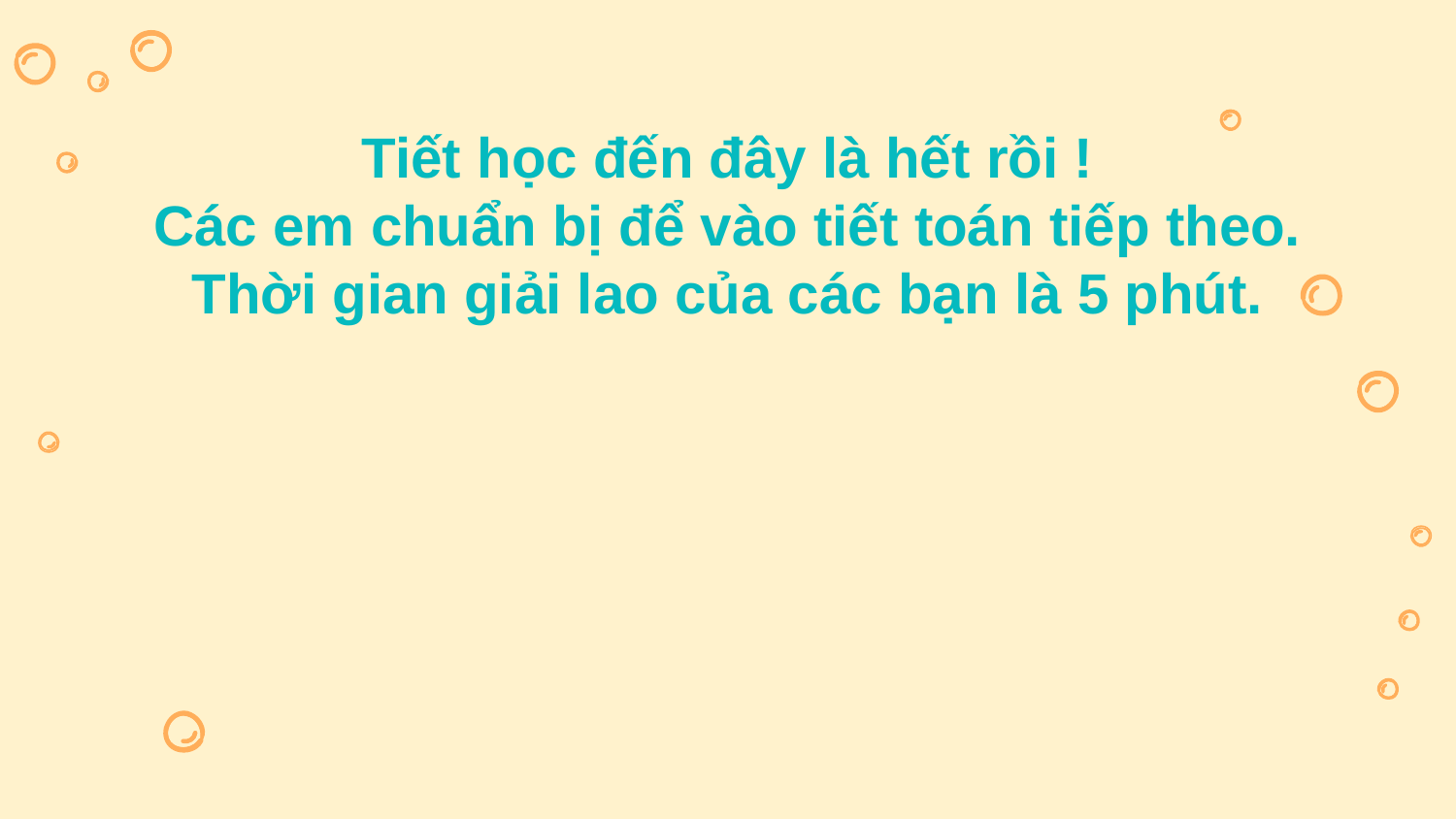

# Tiết học đến đây là hết rồi ! Các em chuẩn bị để vào tiết toán tiếp theo. Thời gian giải lao của các bạn là 5 phút.